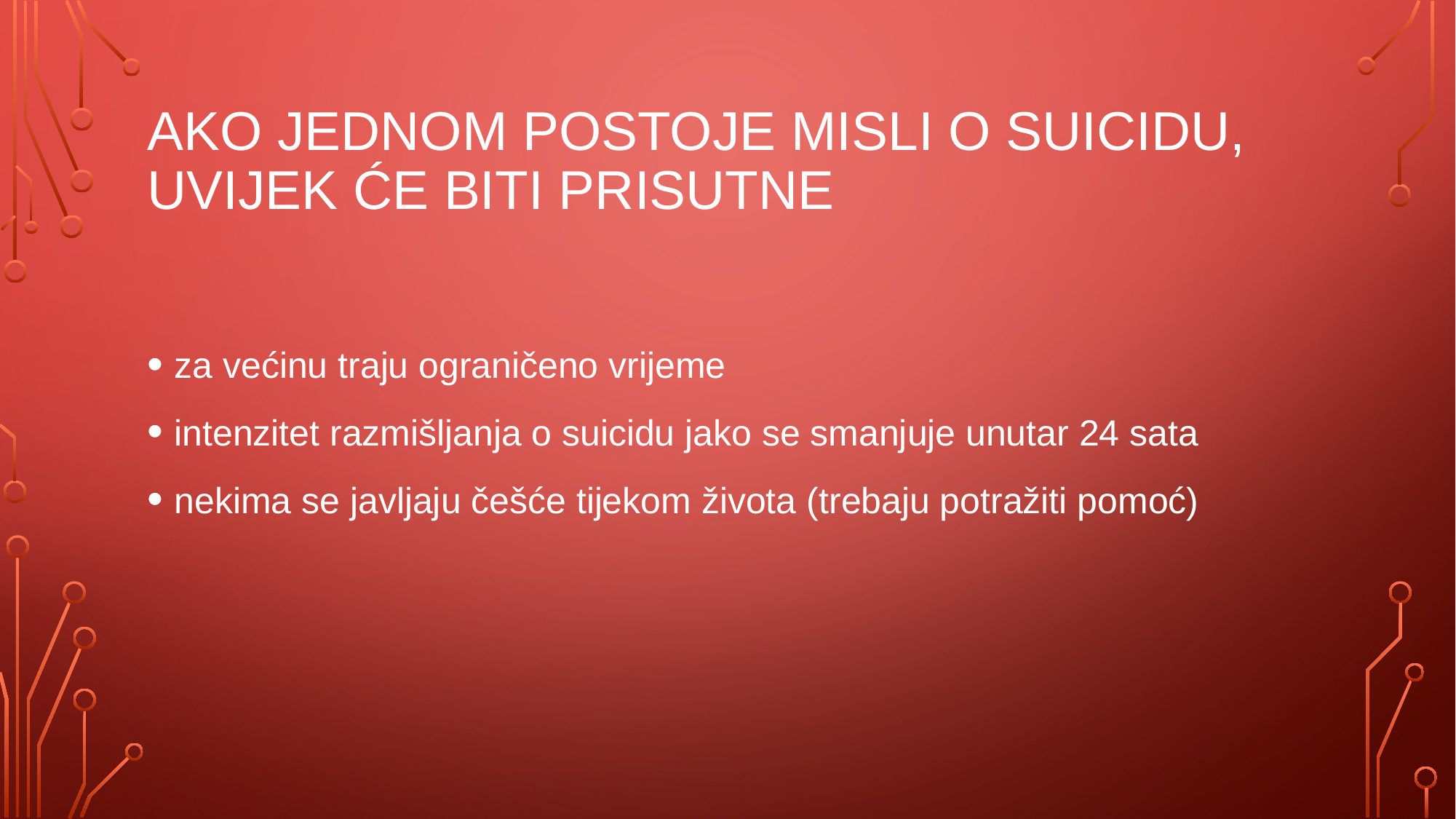

# ako jednom postoje misli o suicidu, uvijek će biti prisutne

za većinu traju ograničeno vrijeme
intenzitet razmišljanja o suicidu jako se smanjuje unutar 24 sata
nekima se javljaju češće tijekom života (trebaju potražiti pomoć)